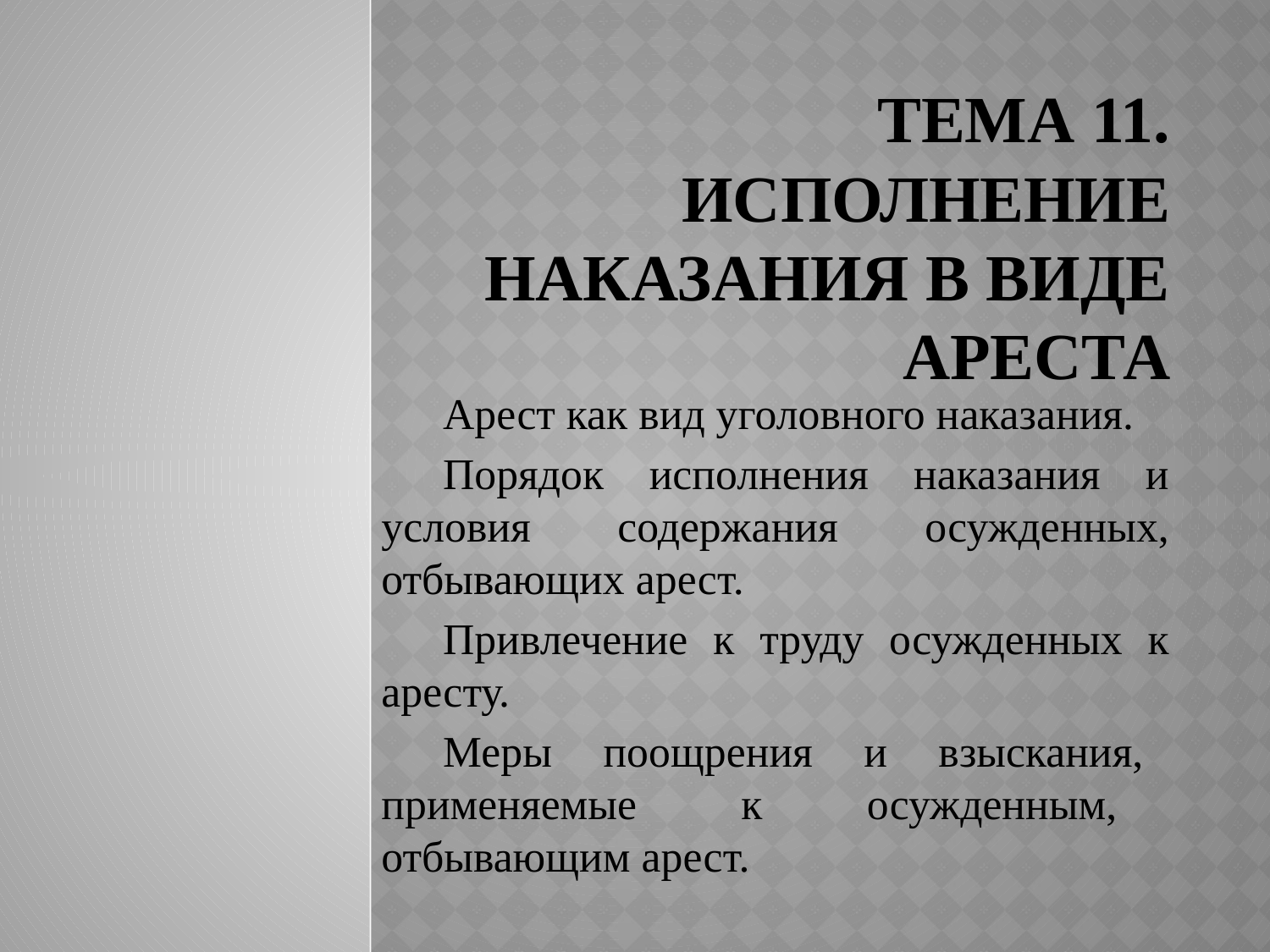

# Тема 11. Исполнение наказания в виде ареста
Арест как вид уголовного наказания.
Порядок исполнения наказания и условия содержания осужденных, отбывающих арест.
Привлечение к труду осужденных к аресту.
Меры  поощрения  и  взыскания,  применяемые  к  осужденным,  отбывающим арест.